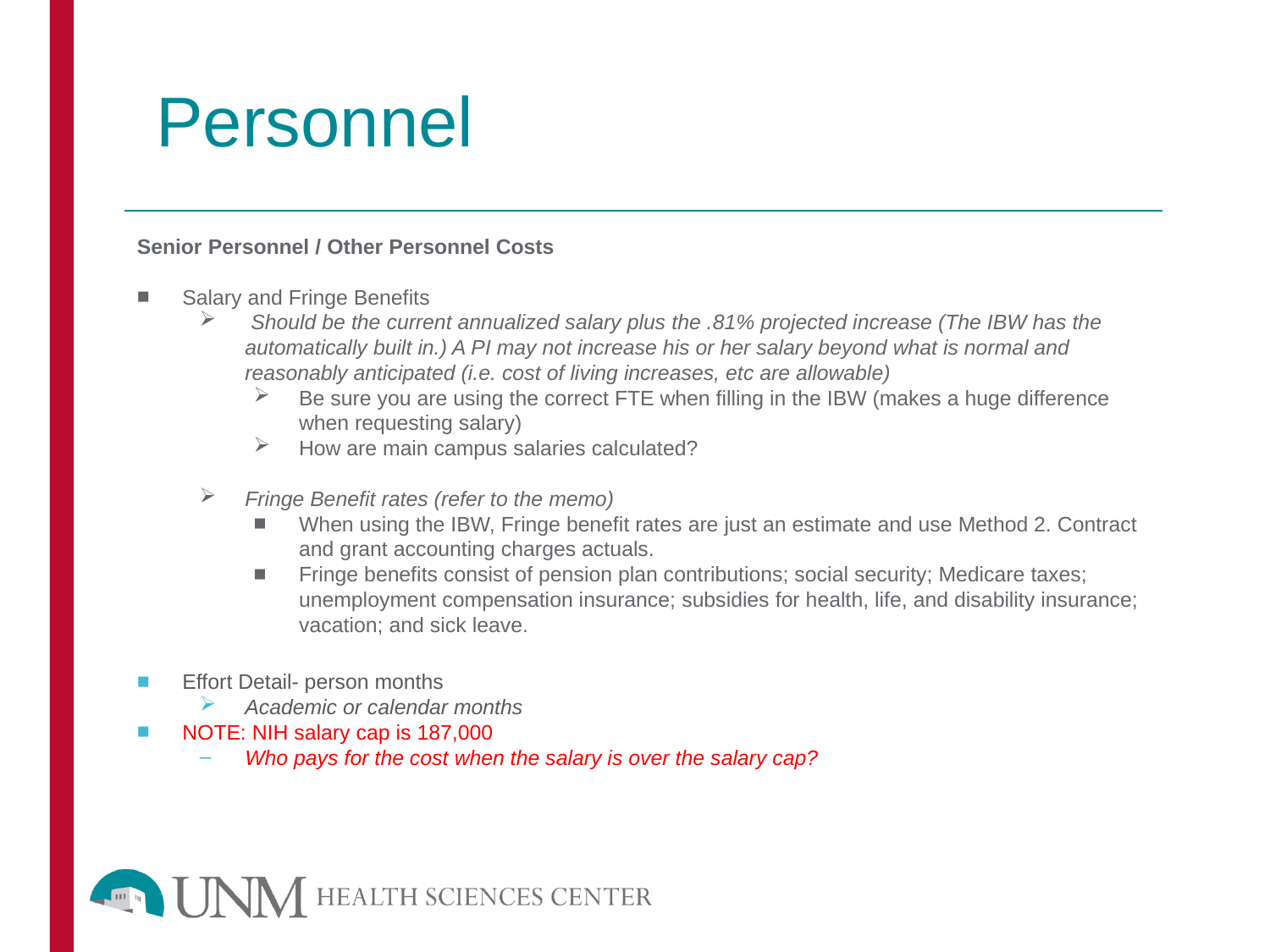

# Personnel
Senior Personnel / Other Personnel Costs

Salary and Fringe Benefits
 Should be the current annualized salary plus the .81% projected increase (The IBW has the automatically built in.) A PI may not increase his or her salary beyond what is normal and reasonably anticipated (i.e. cost of living increases, etc are allowable)
Be sure you are using the correct FTE when filling in the IBW (makes a huge difference when requesting salary)
How are main campus salaries calculated?

Fringe Benefit rates (refer to the memo)
When using the IBW, Fringe benefit rates are just an estimate and use Method 2. Contract and grant accounting charges actuals.
Fringe benefits consist of pension plan contributions; social security; Medicare taxes; unemployment compensation insurance; subsidies for health, life, and disability insurance; vacation; and sick leave.

Effort Detail- person months
Academic or calendar months
NOTE: NIH salary cap is 187,000
Who pays for the cost when the salary is over the salary cap?